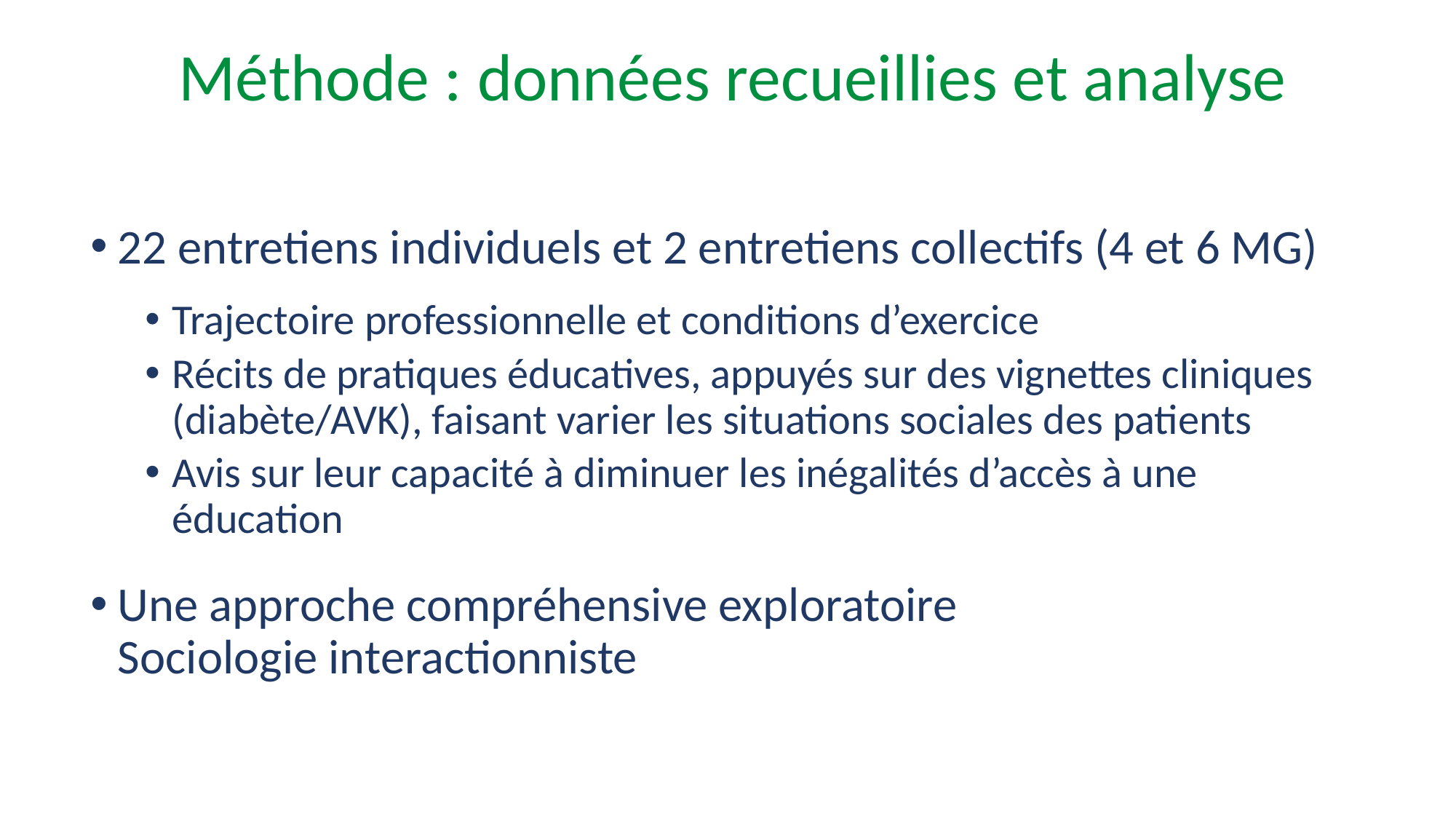

# Méthode : données recueillies et analyse
22 entretiens individuels et 2 entretiens collectifs (4 et 6 MG)
Trajectoire professionnelle et conditions d’exercice
Récits de pratiques éducatives, appuyés sur des vignettes cliniques (diabète/AVK), faisant varier les situations sociales des patients
Avis sur leur capacité à diminuer les inégalités d’accès à une éducation

Une approche compréhensive exploratoire
Sociologie interactionniste